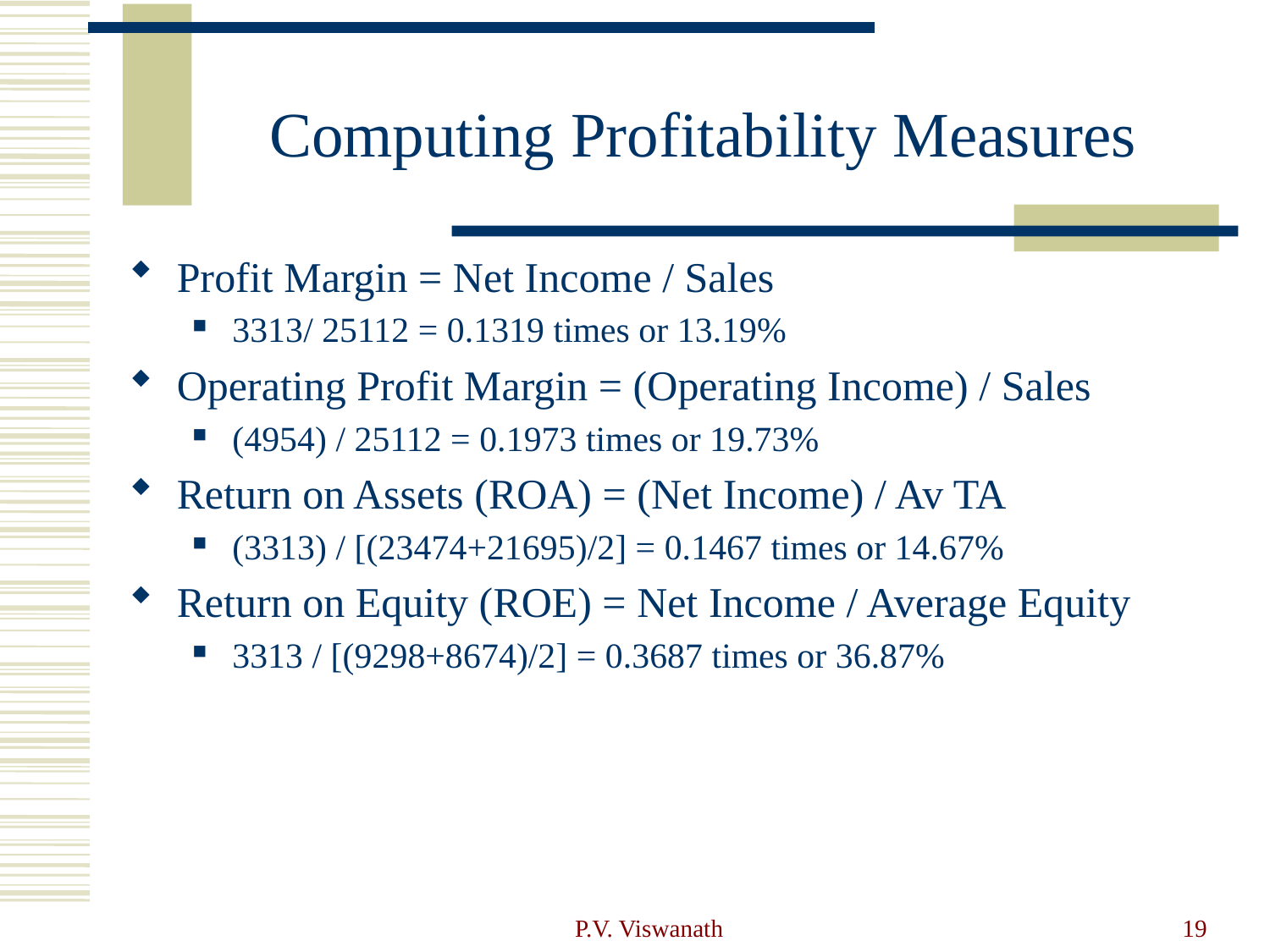

# Computing Profitability Measures
Profit Margin = Net Income / Sales
3313/ 25112 = 0.1319 times or 13.19%
Operating Profit Margin = (Operating Income) / Sales
(4954) / 25112 = 0.1973 times or 19.73%
Return on Assets (ROA) = (Net Income) / Av TA
(3313) / [(23474+21695)/2] = 0.1467 times or 14.67%
Return on Equity (ROE) = Net Income / Average Equity
3313 / [(9298+8674)/2] = 0.3687 times or 36.87%
P.V. Viswanath
19